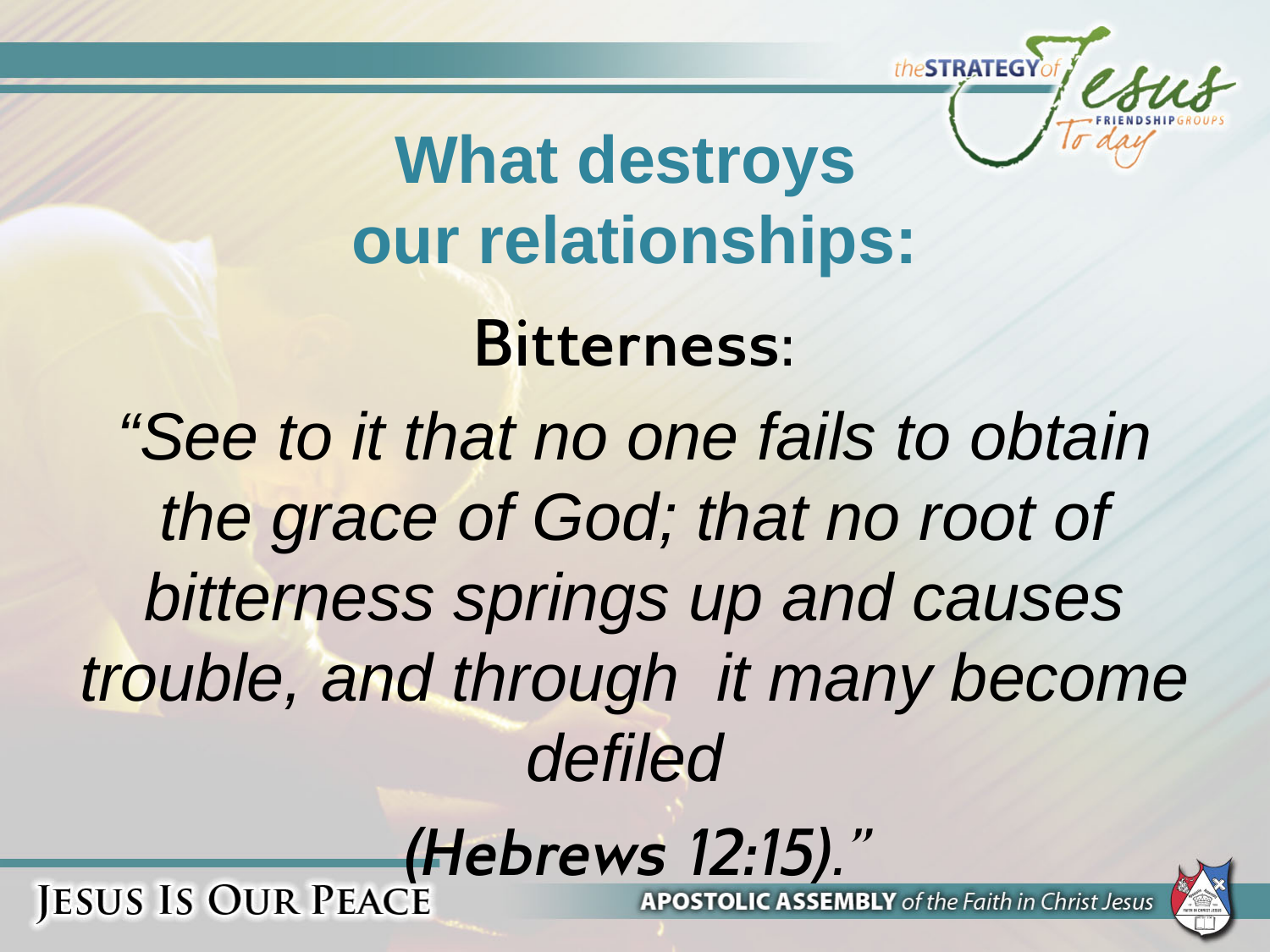

# What destroys our relationships:
Bitterness:
“See to it that no one fails to obtain the grace of God; that no root of bitterness springs up and causes trouble, and through  it many become defiled
(Hebrews 12:15).”